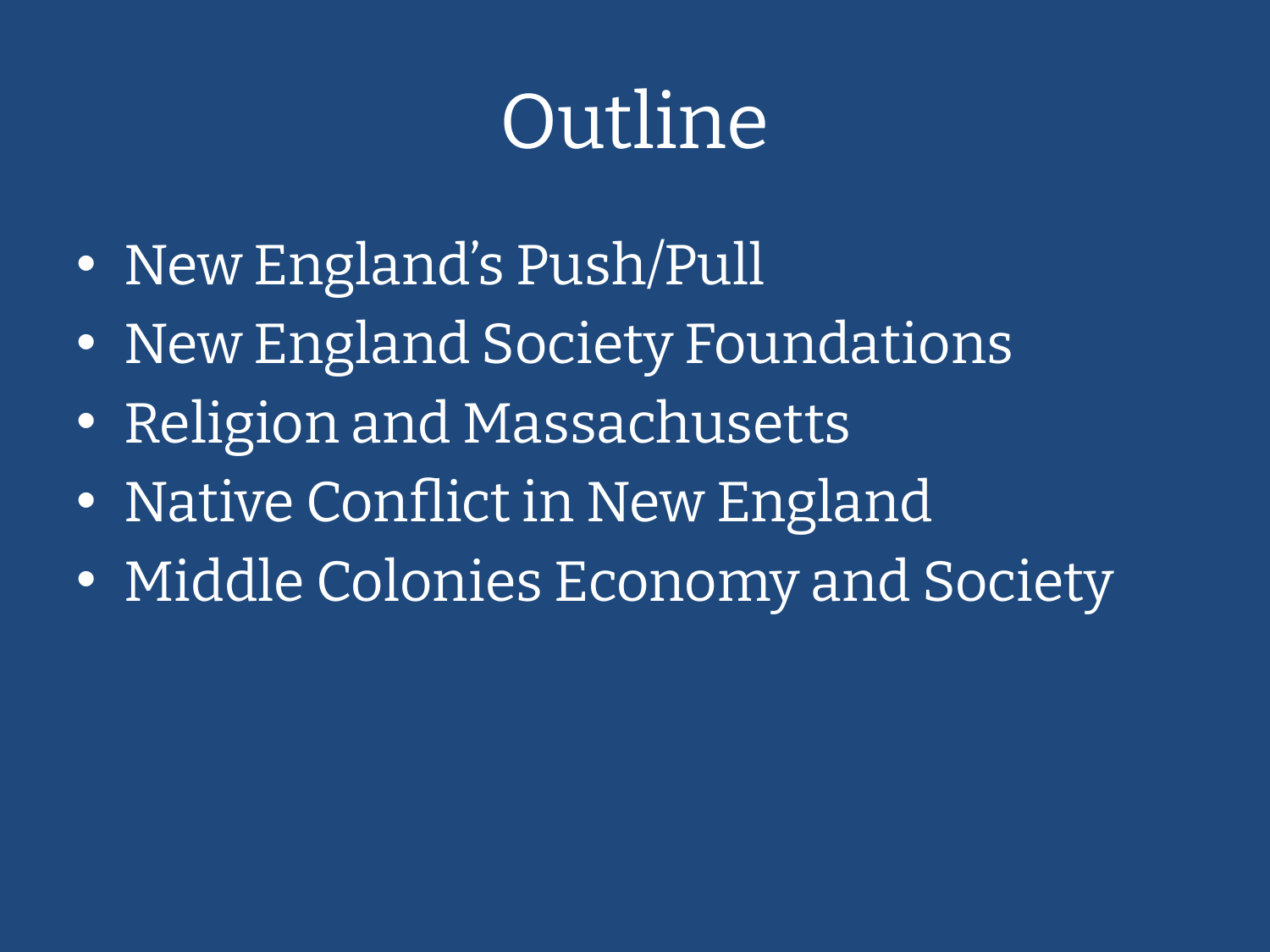

# Outline
New England’s Push/Pull
New England Society Foundations
Religion and Massachusetts
Native Conflict in New England
Middle Colonies Economy and Society